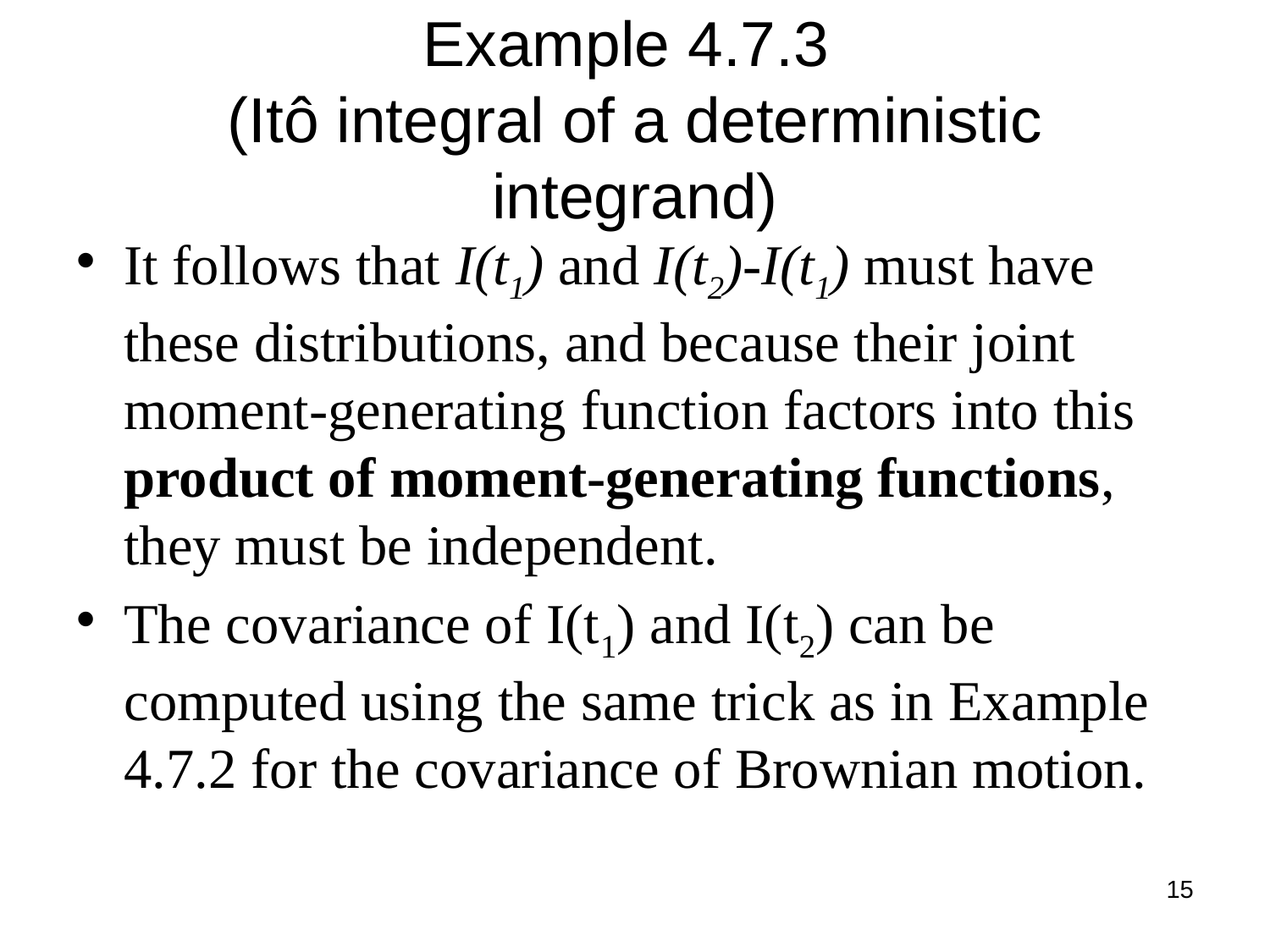

# Example 4.7.3 (Itô integral of a deterministic integrand)
It follows that I(t1) and I(t2)-I(t1) must have these distributions, and because their joint moment-generating function factors into this product of moment-generating functions, they must be independent.
The covariance of I(t1) and I(t2) can be computed using the same trick as in Example 4.7.2 for the covariance of Brownian motion.
15